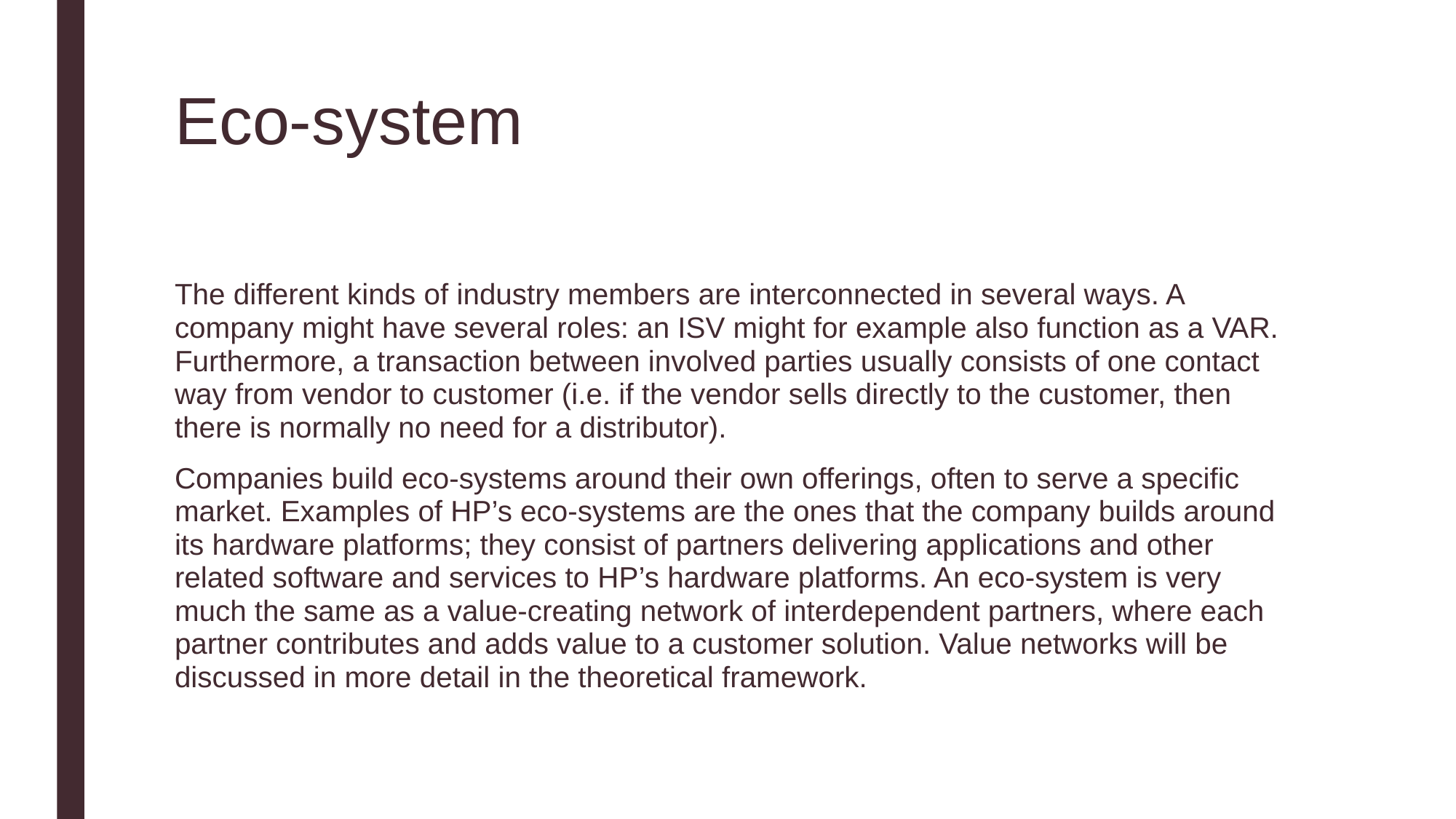

# Eco-system
The different kinds of industry members are interconnected in several ways. A company might have several roles: an ISV might for example also function as a VAR. Furthermore, a transaction between involved parties usually consists of one contact way from vendor to customer (i.e. if the vendor sells directly to the customer, then there is normally no need for a distributor).
Companies build eco-systems around their own offerings, often to serve a specific market. Examples of HP’s eco-systems are the ones that the company builds around its hardware platforms; they consist of partners delivering applications and other related software and services to HP’s hardware platforms. An eco-system is very much the same as a value-creating network of interdependent partners, where each partner contributes and adds value to a customer solution. Value networks will be discussed in more detail in the theoretical framework.